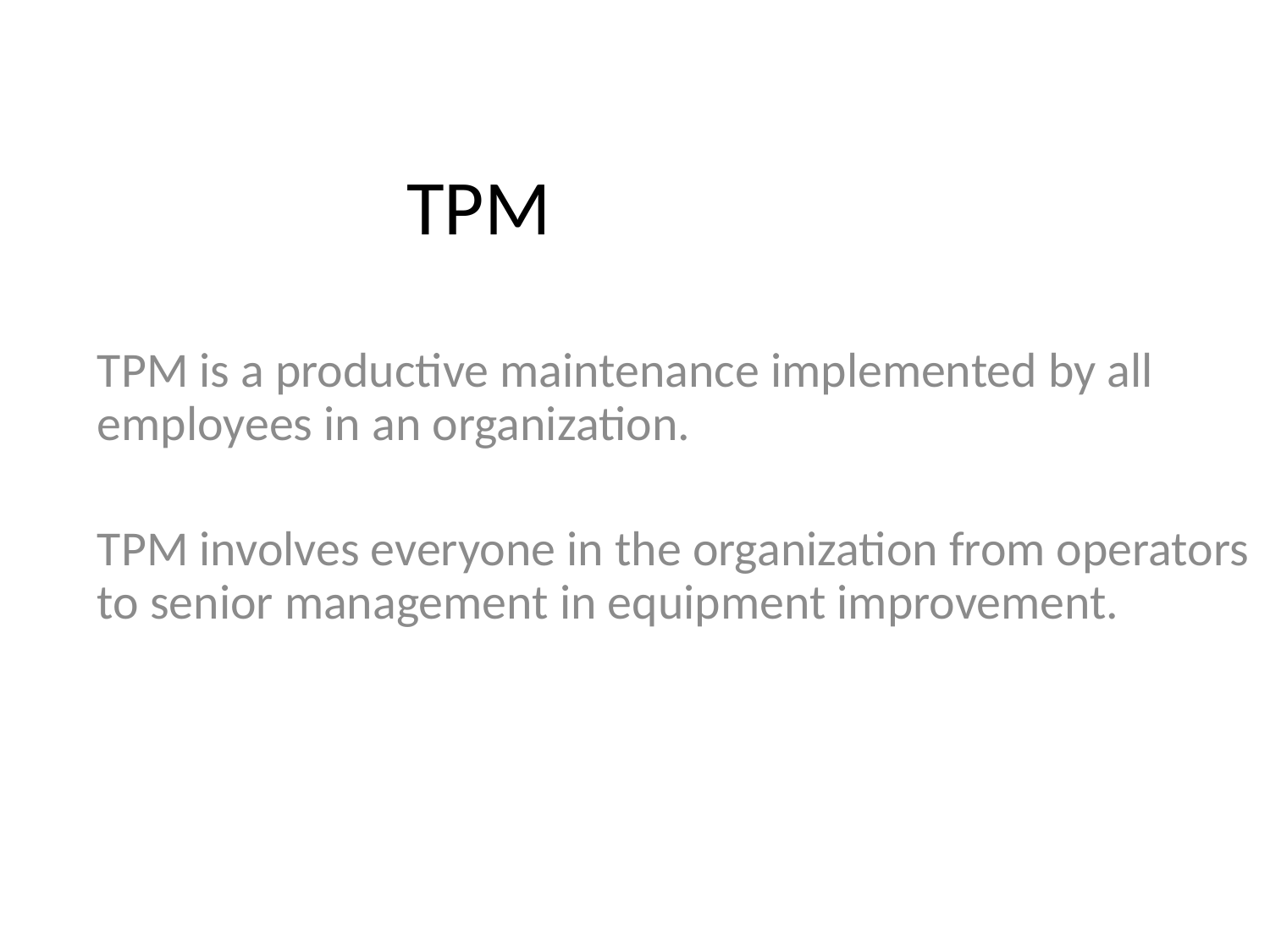

# TPM
TPM is a productive maintenance implemented by all employees in an organization.

TPM involves everyone in the organization from operators to senior management in equipment improvement.